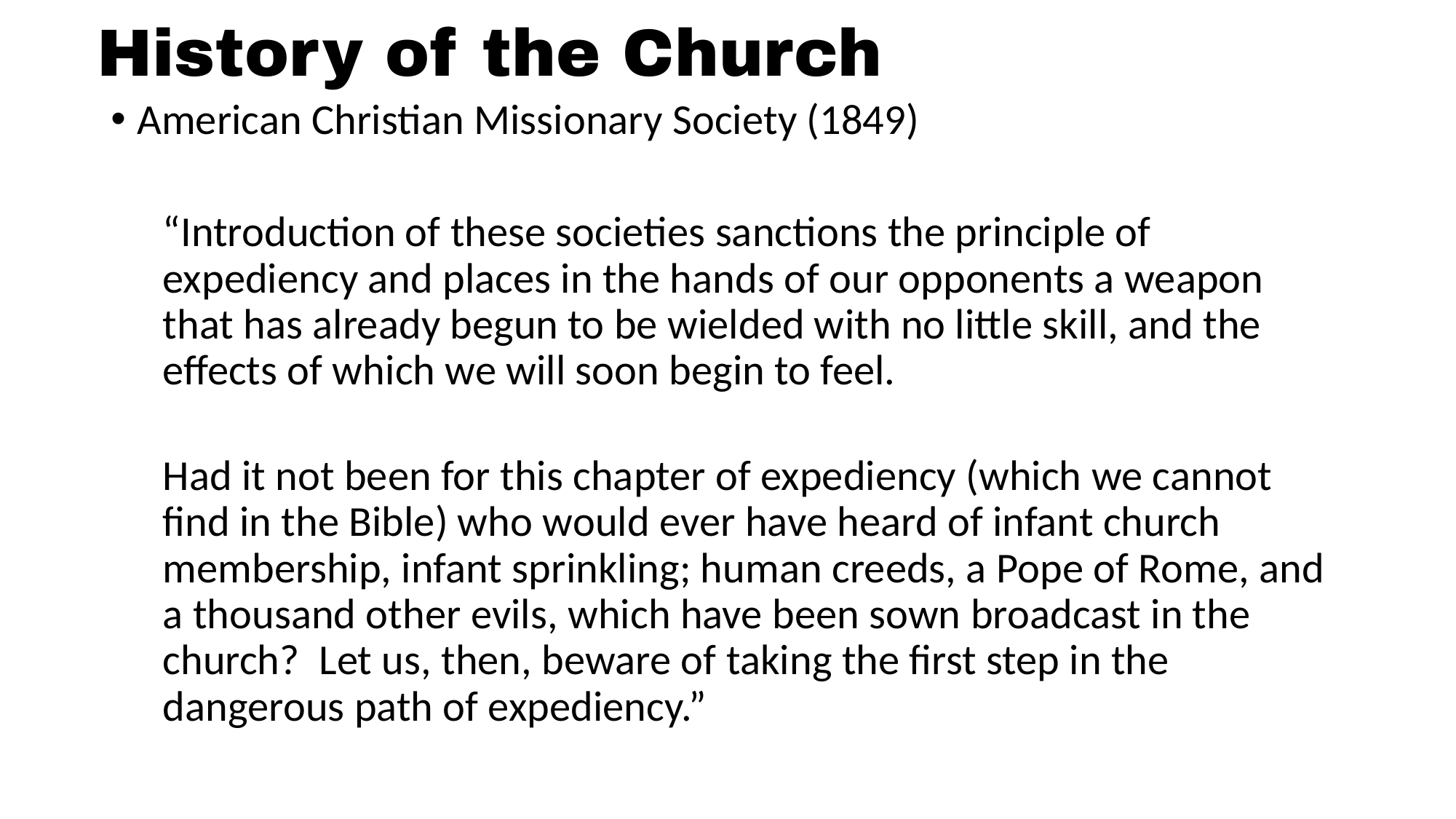

# History of the Church
American Christian Missionary Society (1849)

“Introduction of these societies sanctions the principle of expediency and places in the hands of our opponents a weapon that has already begun to be wielded with no little skill, and the effects of which we will soon begin to feel.

Had it not been for this chapter of expediency (which we cannot find in the Bible) who would ever have heard of infant church membership, infant sprinkling; human creeds, a Pope of Rome, and a thousand other evils, which have been sown broadcast in the church?  Let us, then, beware of taking the first step in the dangerous path of expediency.”